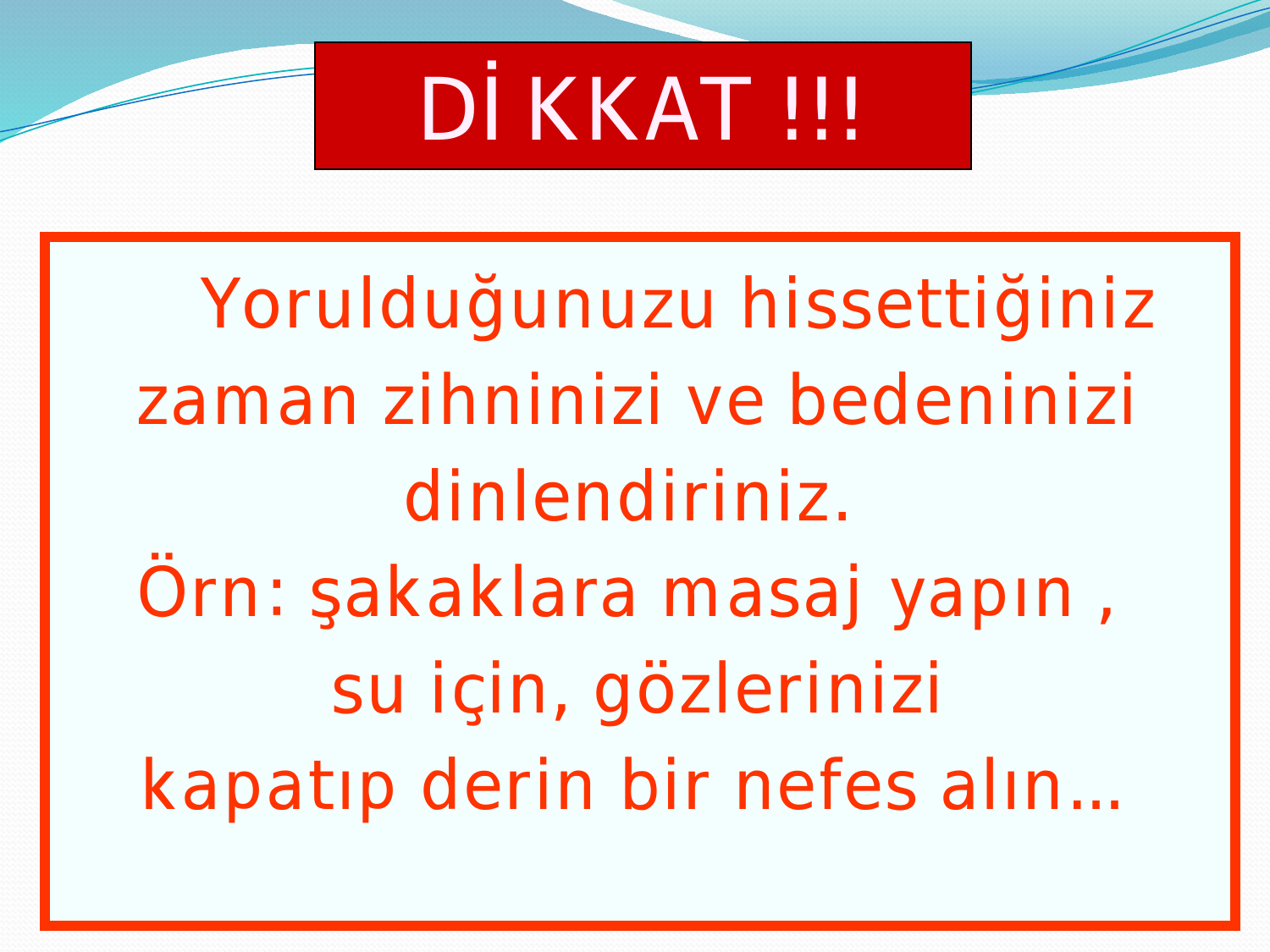

DİKKAT !!!

    Yorulduğunuzu hissettiğiniz
zaman zihninizi ve bedeninizi
dinlendiriniz.
Örn: şakaklara masaj yapın ,
su için, gözlerinizi
kapatıp derin bir nefes alın…